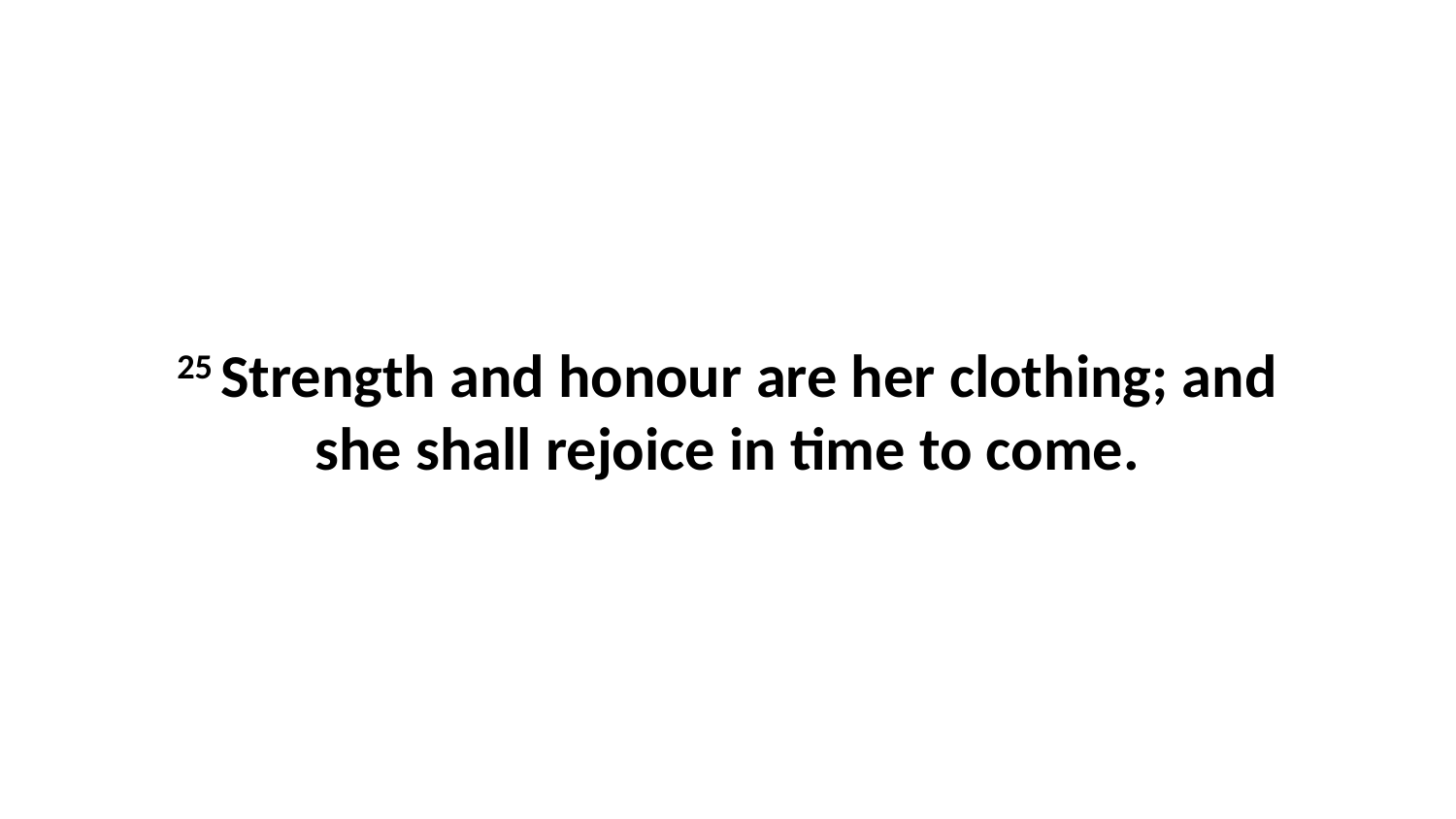

25 Strength and honour are her clothing; and she shall rejoice in time to come.